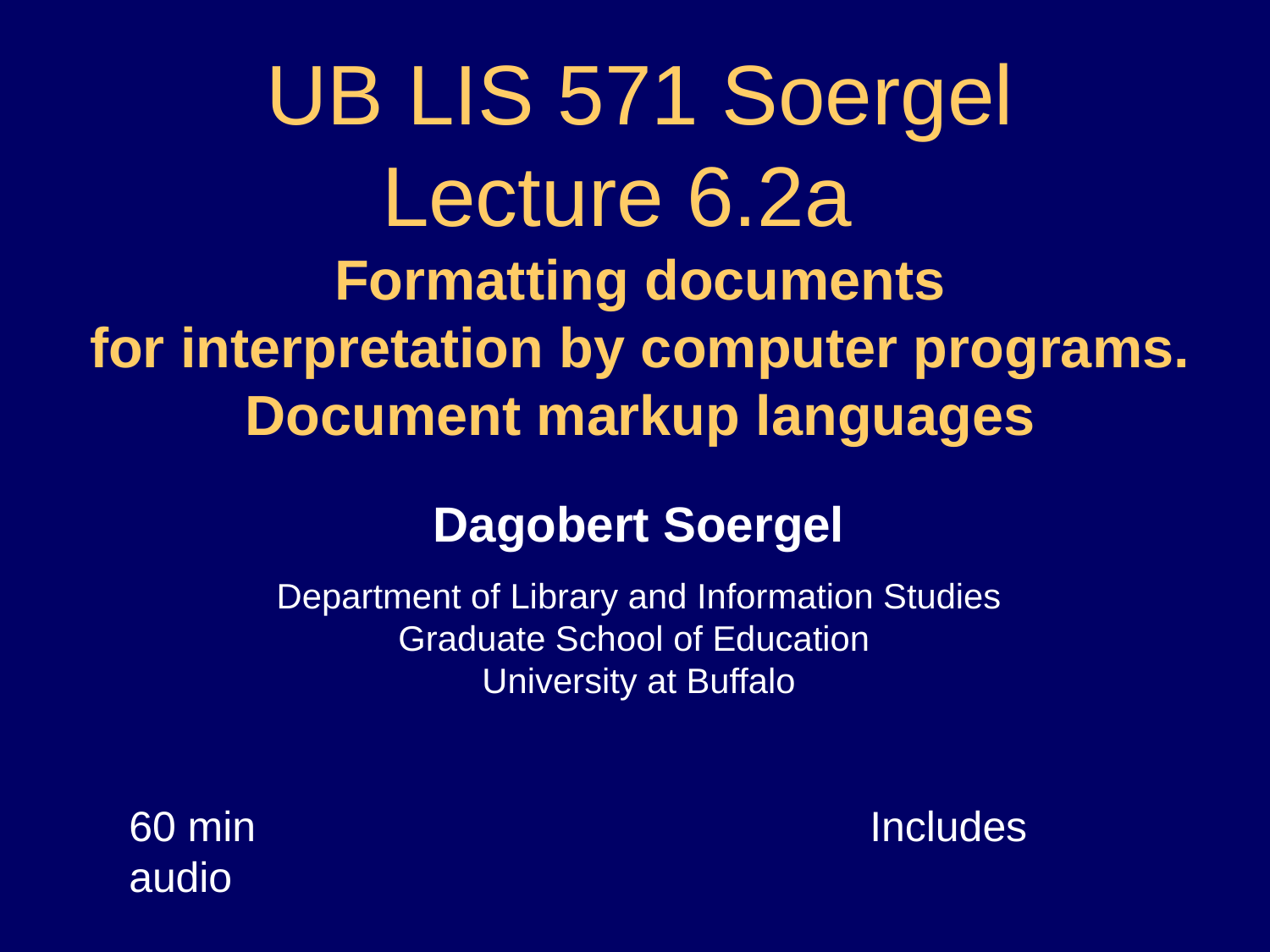

# UB LIS 571 Soergel Lecture 6.2a Formatting documents for interpretation by computer programs. Document markup languages
Dagobert Soergel
Department of Library and Information Studies
Graduate School of Education
University at Buffalo

60 min                                                    Includes audio